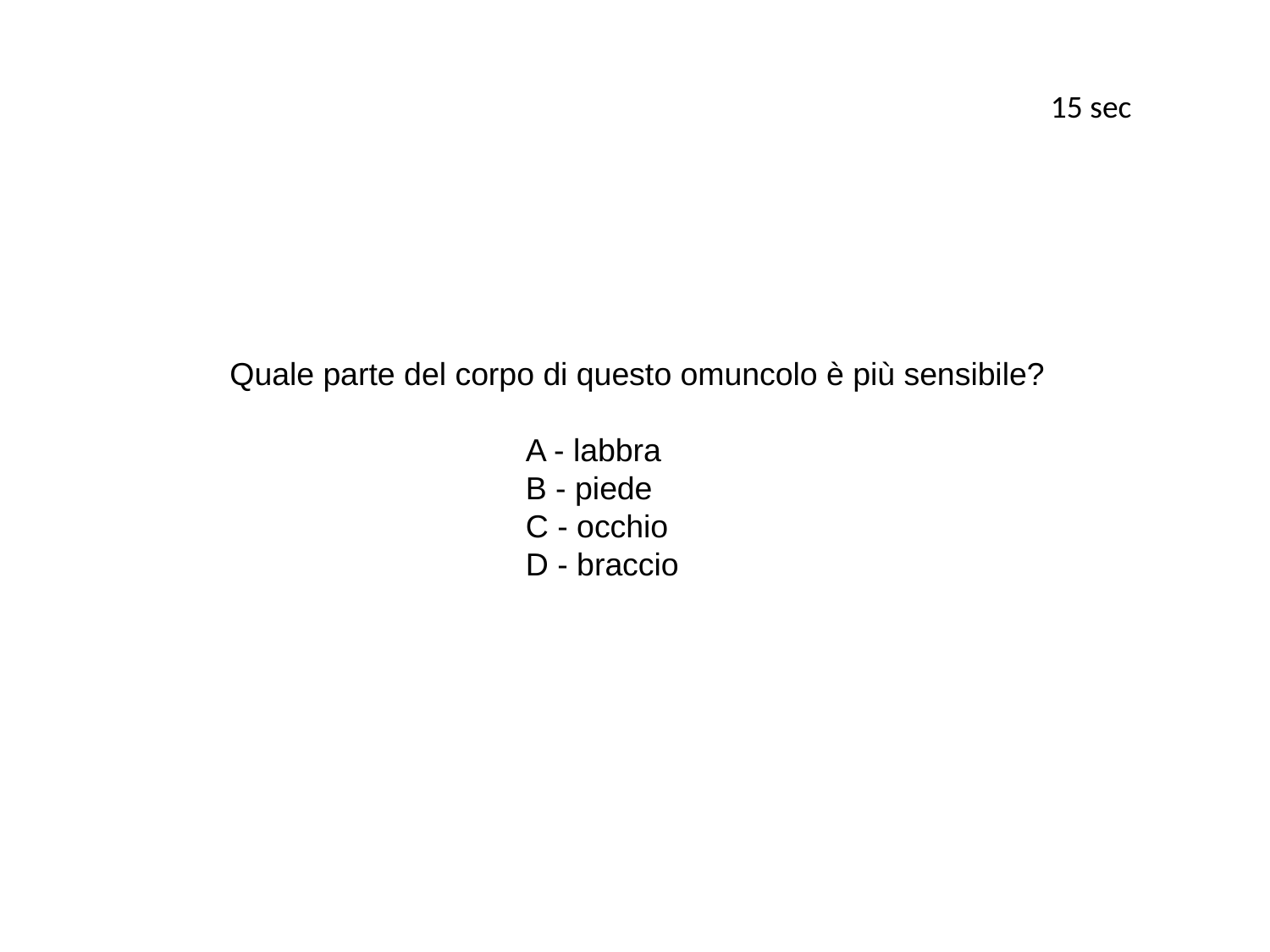

15 sec
Quale parte del corpo di questo omuncolo è più sensibile?

				A - labbra
				B - piede
				C - occhio
				D - braccio